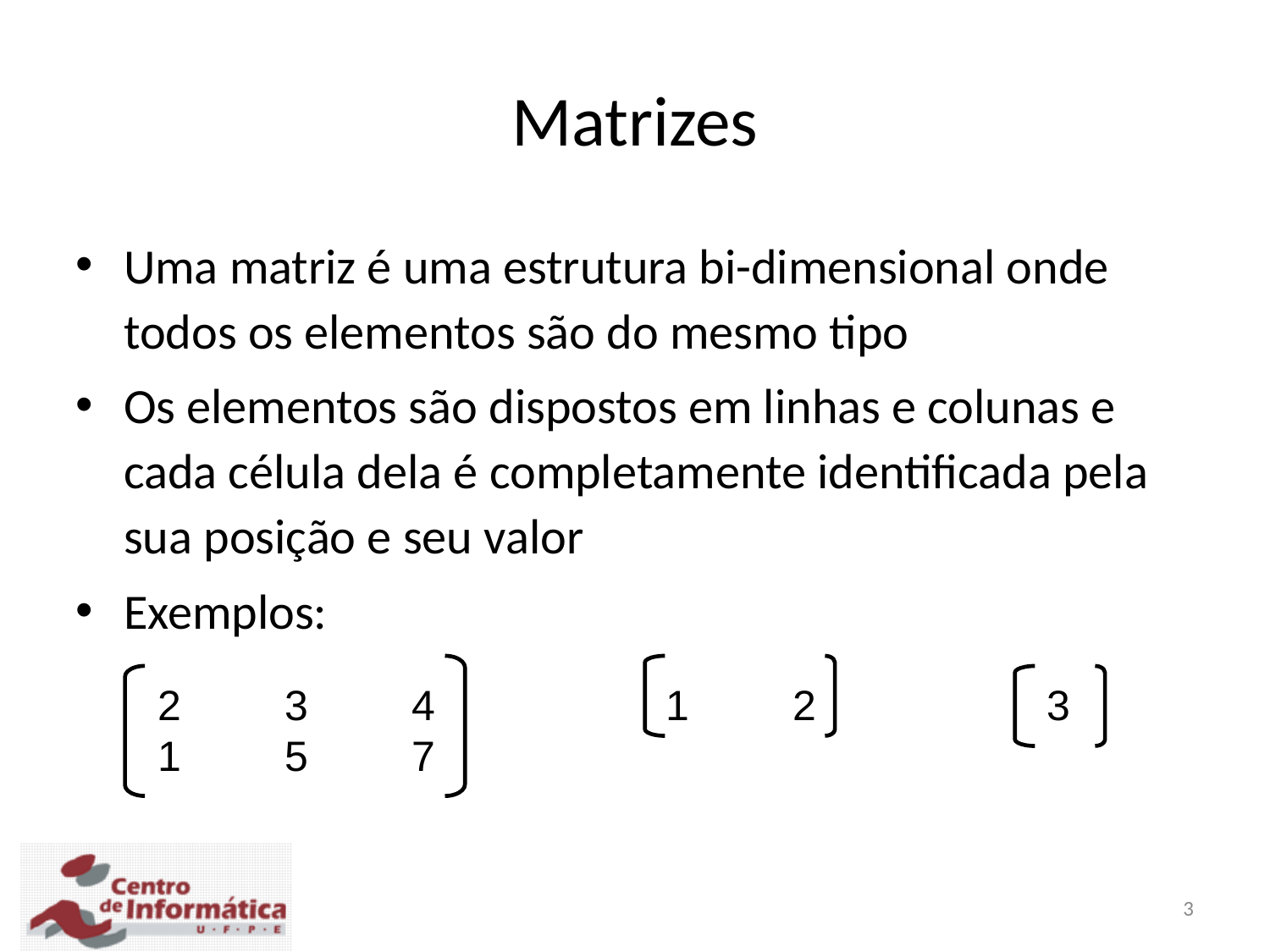

Matrizes
Uma matriz é uma estrutura bi-dimensional onde todos os elementos são do mesmo tipo
Os elementos são dispostos em linhas e colunas e cada célula dela é completamente identificada pela sua posição e seu valor
Exemplos:

2	3	4		1	2		3
1	5	7
3